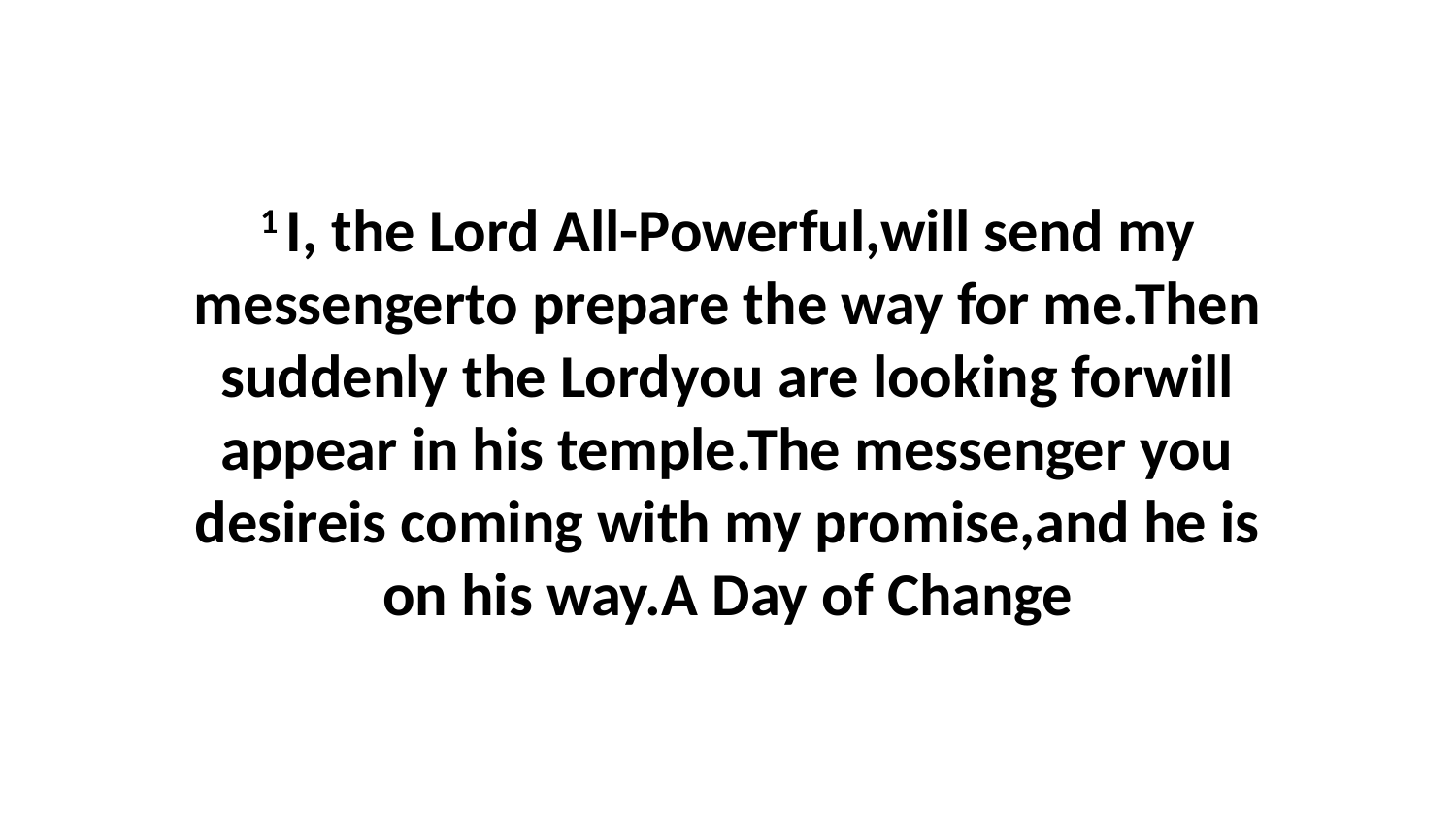

1 I, the Lord All-Powerful,will send my messengerto prepare the way for me.Then suddenly the Lordyou are looking forwill appear in his temple.The messenger you desireis coming with my promise,and he is on his way.A Day of Change